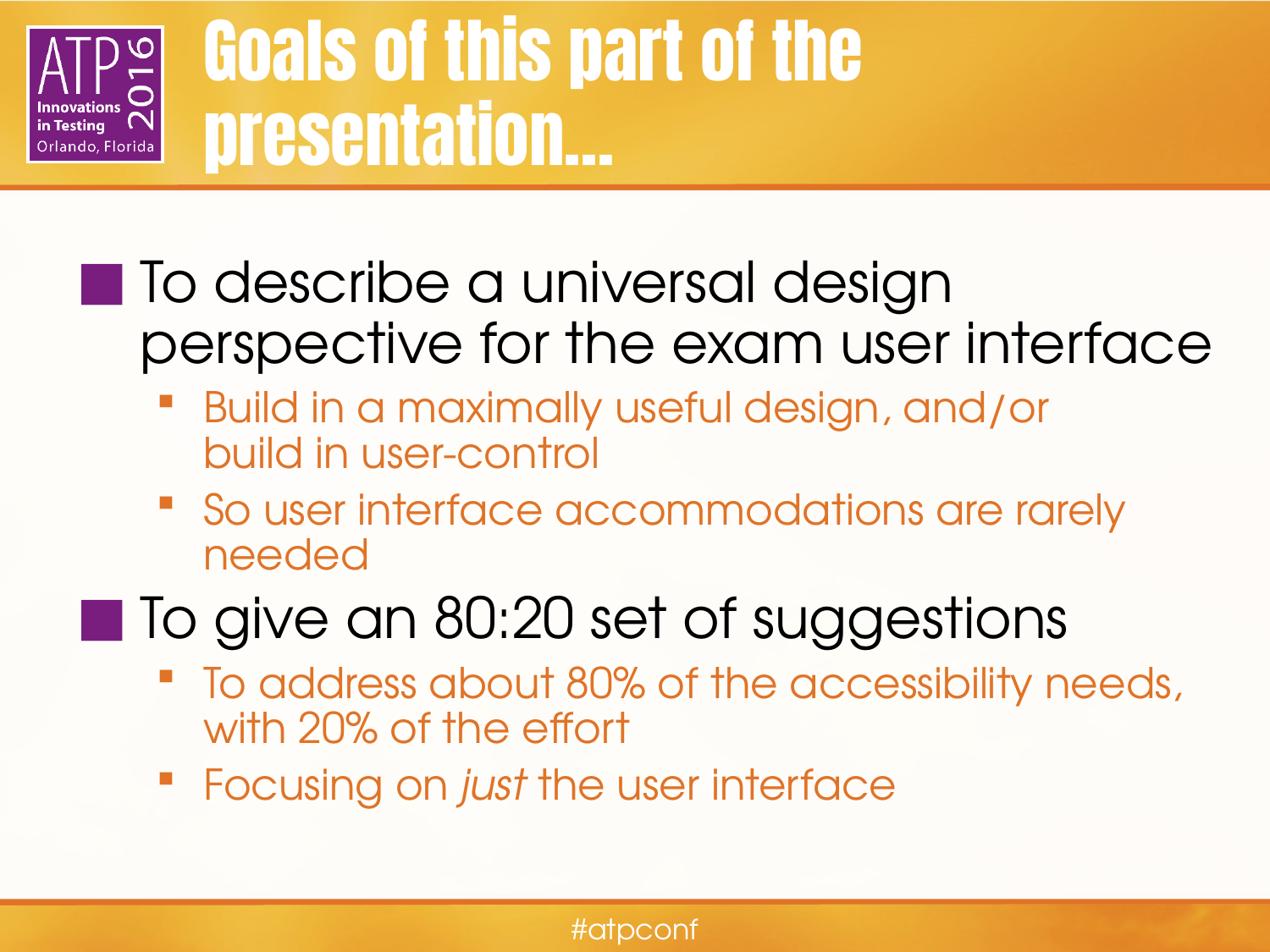

# Goals of this part of the presentation…
To describe a universal design perspective for the exam user interface
Build in a maximally useful design, and/or
build in user-control
So user interface accommodations are rarely needed
To give an 80:20 set of suggestions
To address about 80% of the accessibility needs, with 20% of the effort
Focusing on just the user interface